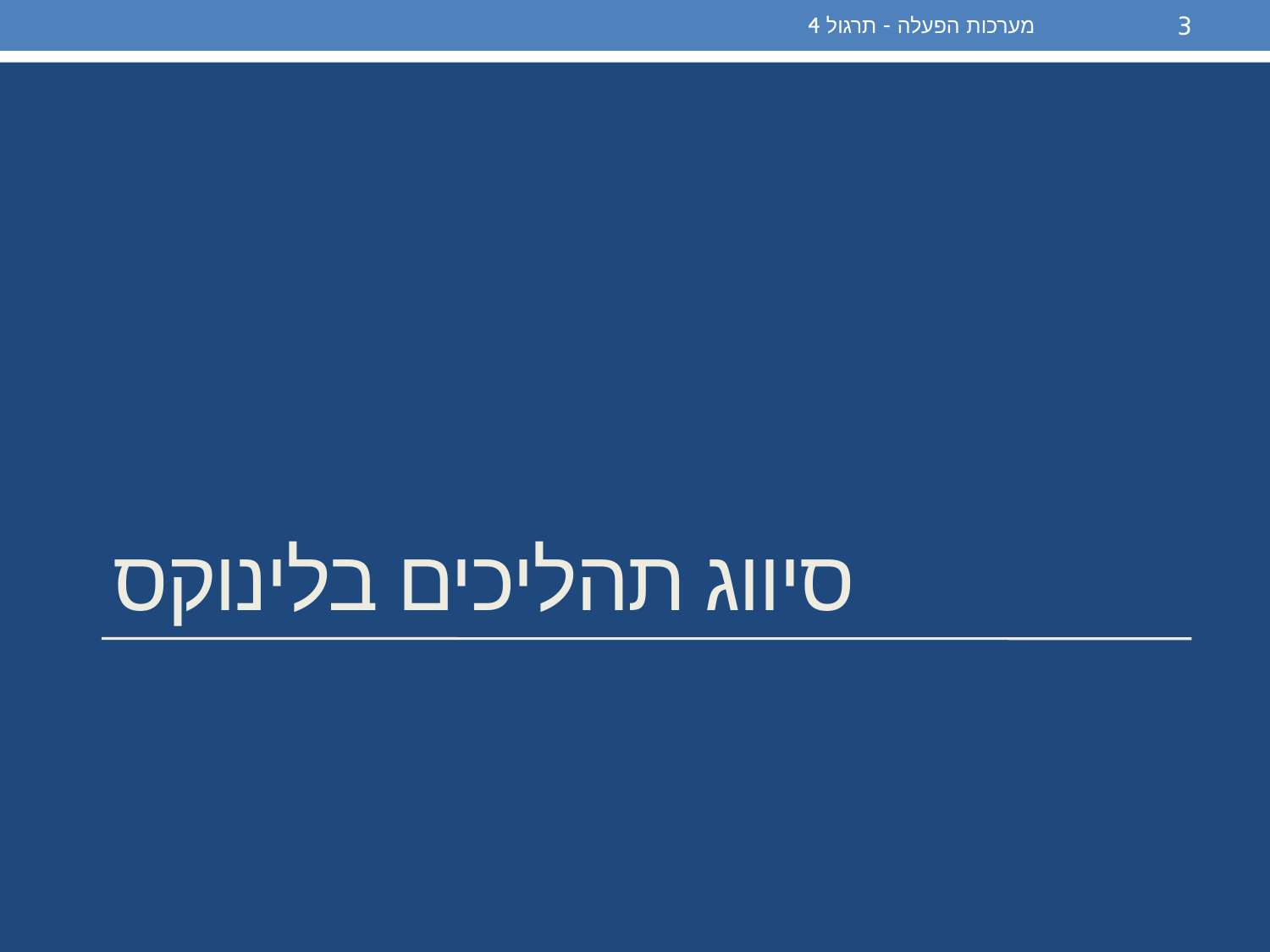

מערכות הפעלה - תרגול 4
3
# סיווג תהליכים בלינוקס